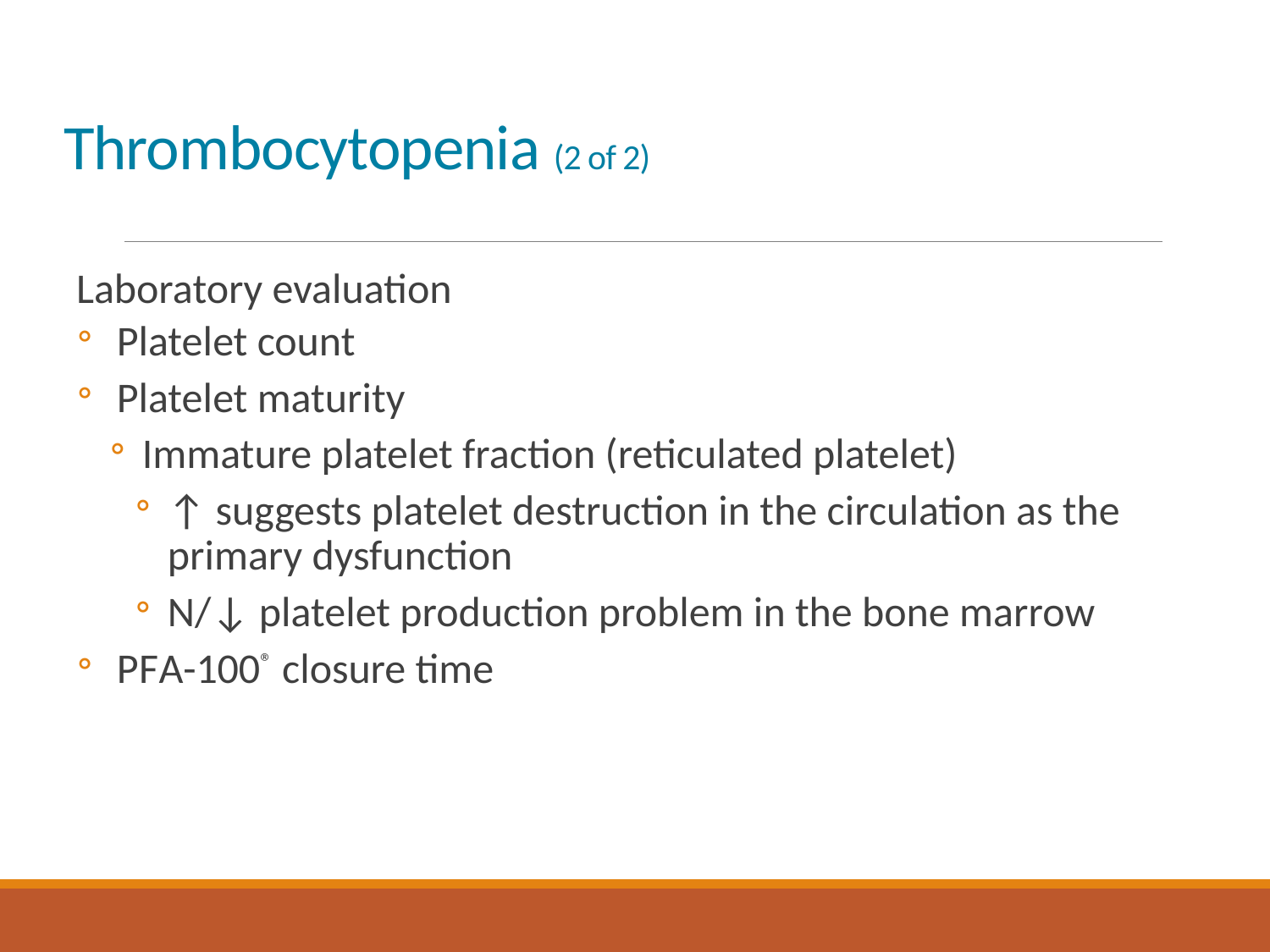

# Thrombocytopenia (2 of 2)
Laboratory evaluation
Platelet count
Platelet maturity
Immature platelet fraction (reticulated platelet)
↑ suggests platelet destruction in the circulation as the primary dysfunction
N/↓ platelet production problem in the bone marrow
P F A-100® closure time